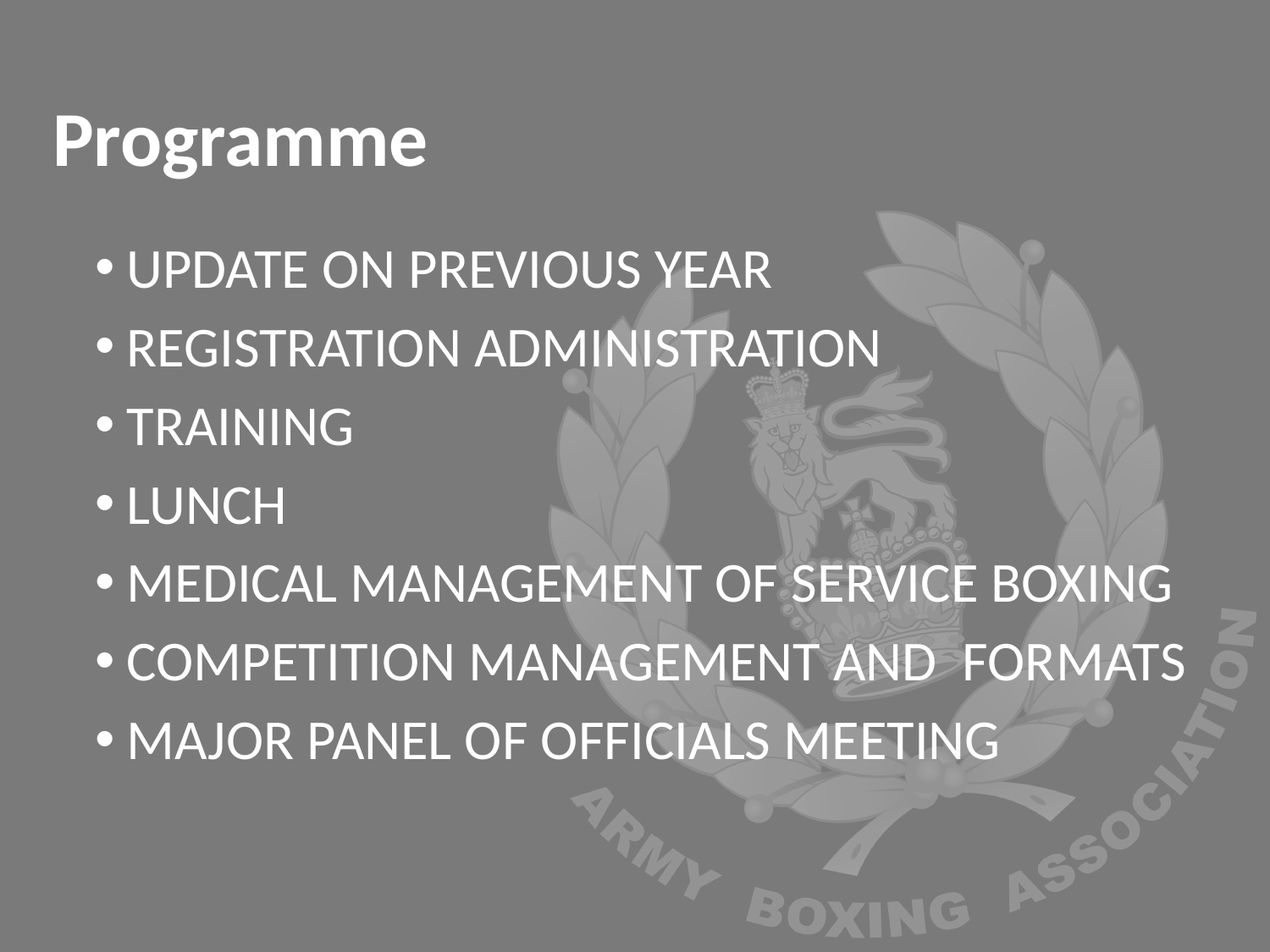

# Programme
UPDATE ON PREVIOUS YEAR
REGISTRATION ADMINISTRATION
TRAINING
LUNCH
MEDICAL MANAGEMENT OF SERVICE BOXING
COMPETITION MANAGEMENT AND  FORMATS
MAJOR PANEL OF OFFICIALS MEETING